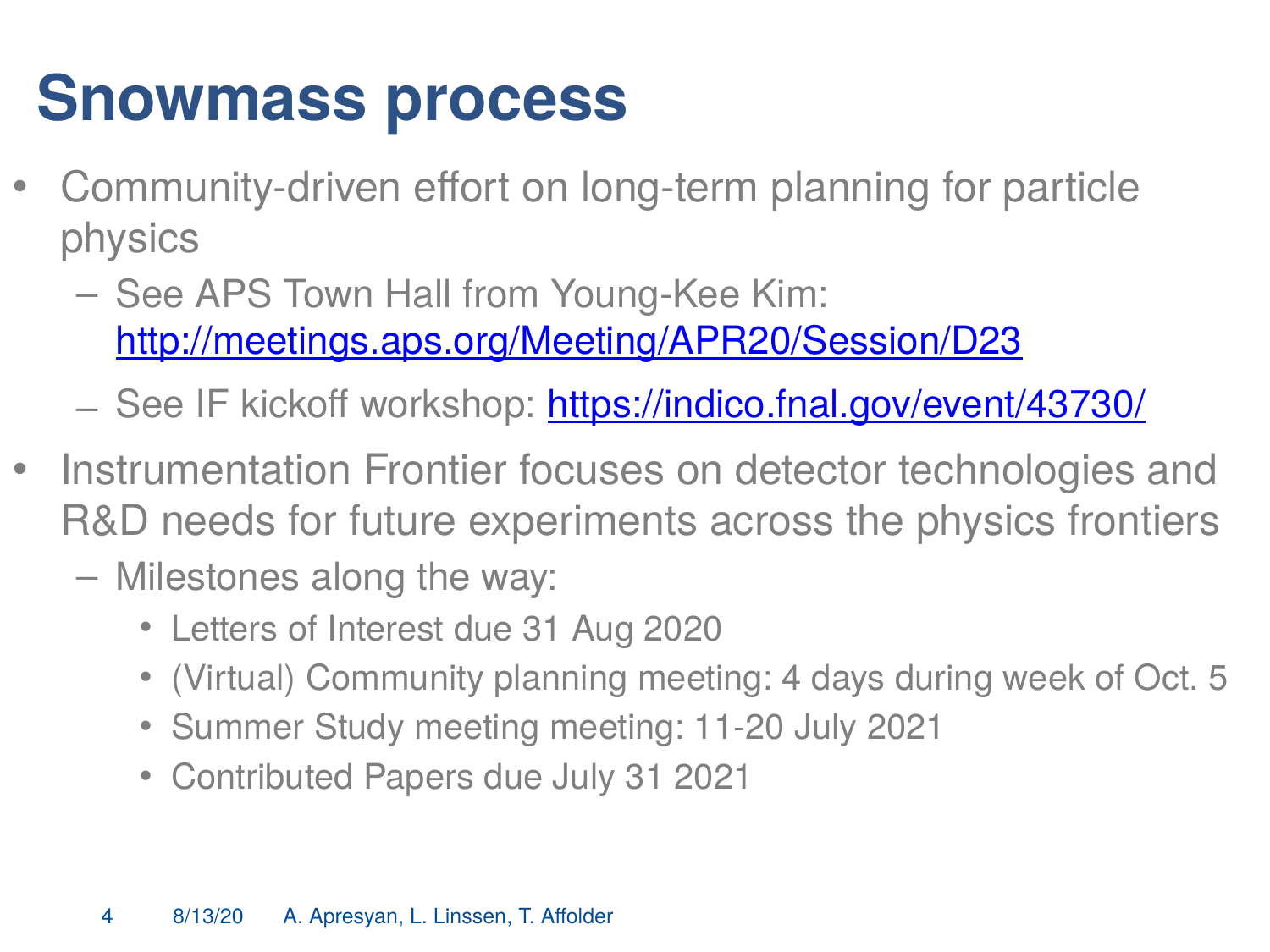

# Snowmass process
Community-driven effort on long-term planning for particle physics
See APS Town Hall from Young-Kee Kim: http://meetings.aps.org/Meeting/APR20/Session/D23
See IF kickoff workshop: https://indico.fnal.gov/event/43730/
Instrumentation Frontier focuses on detector technologies and R&D needs for future experiments across the physics frontiers
Milestones along the way:
Letters of Interest due 31 Aug 2020
(Virtual) Community planning meeting: 4 days during week of Oct. 5
Summer Study meeting meeting: 11-20 July 2021
Contributed Papers due July 31 2021
4
8/13/20
A. Apresyan, L. Linssen, T. Affolder